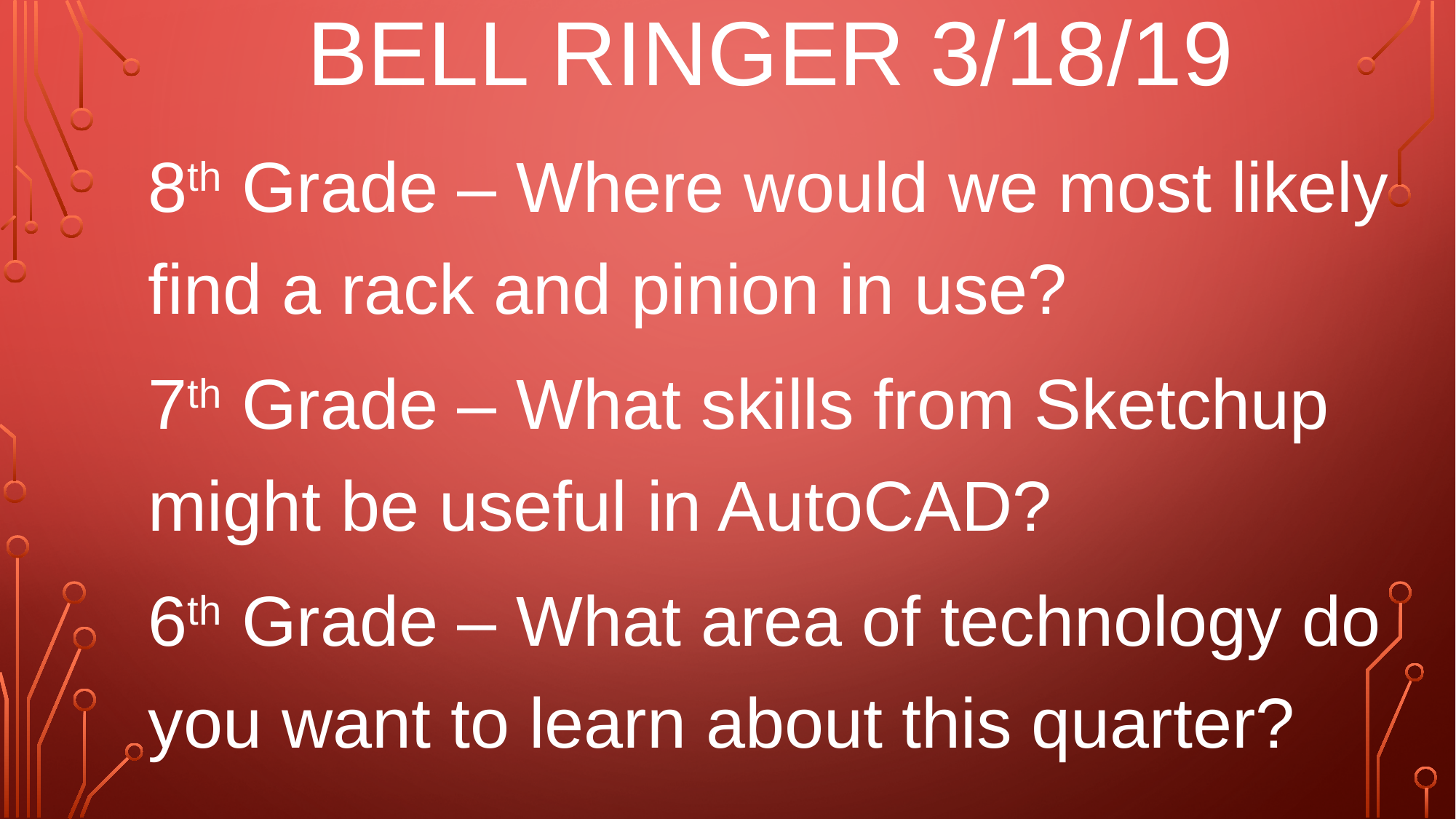

# Bell Ringer 3/18/19

8th Grade – Where would we most likely find a rack and pinion in use?
7th Grade – What skills from Sketchup might be useful in AutoCAD?
6th Grade – What area of technology do you want to learn about this quarter?